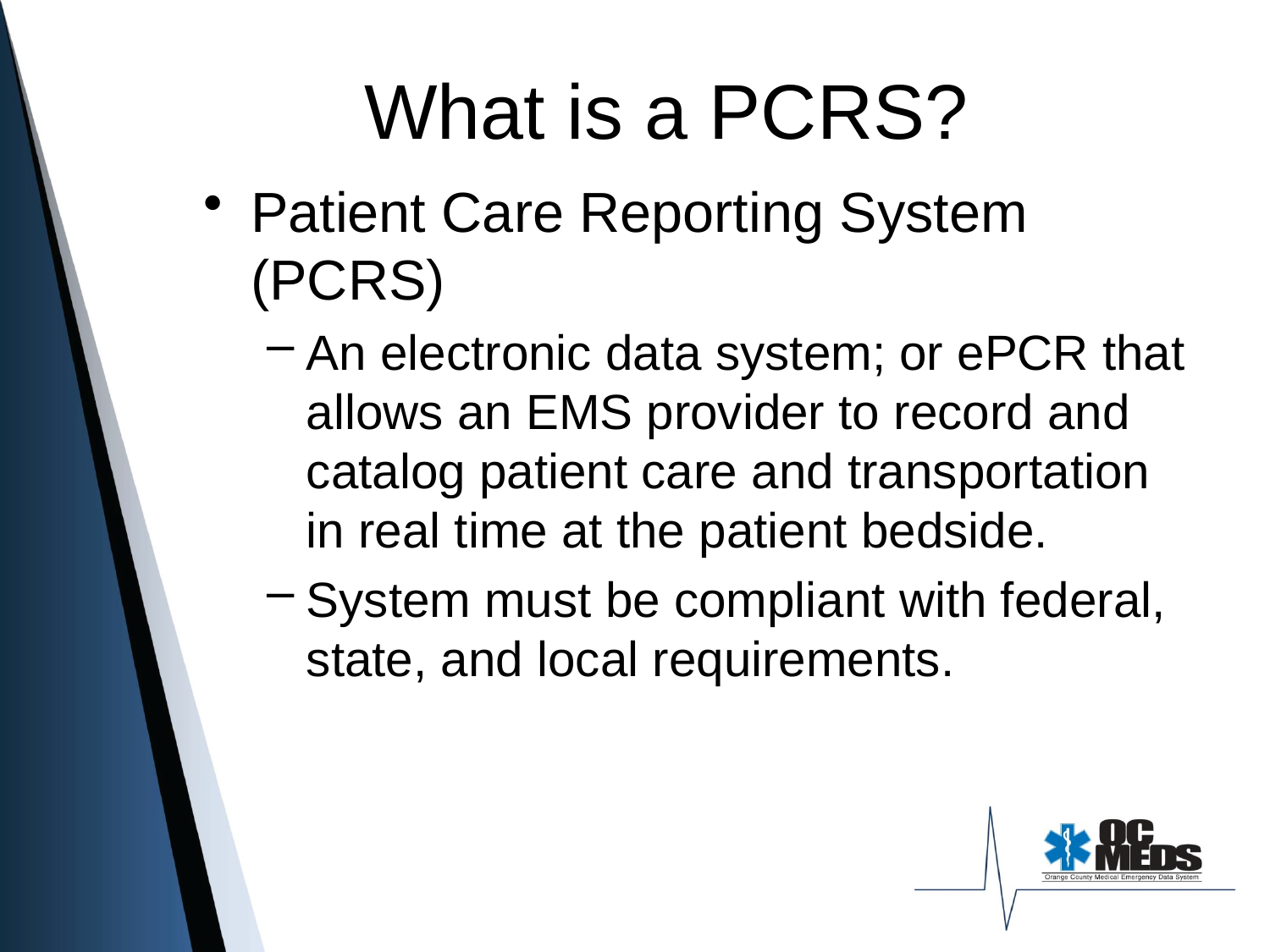

# What is a PCRS?
Patient Care Reporting System (PCRS)
An electronic data system; or ePCR that allows an EMS provider to record and catalog patient care and transportation in real time at the patient bedside.
System must be compliant with federal, state, and local requirements.